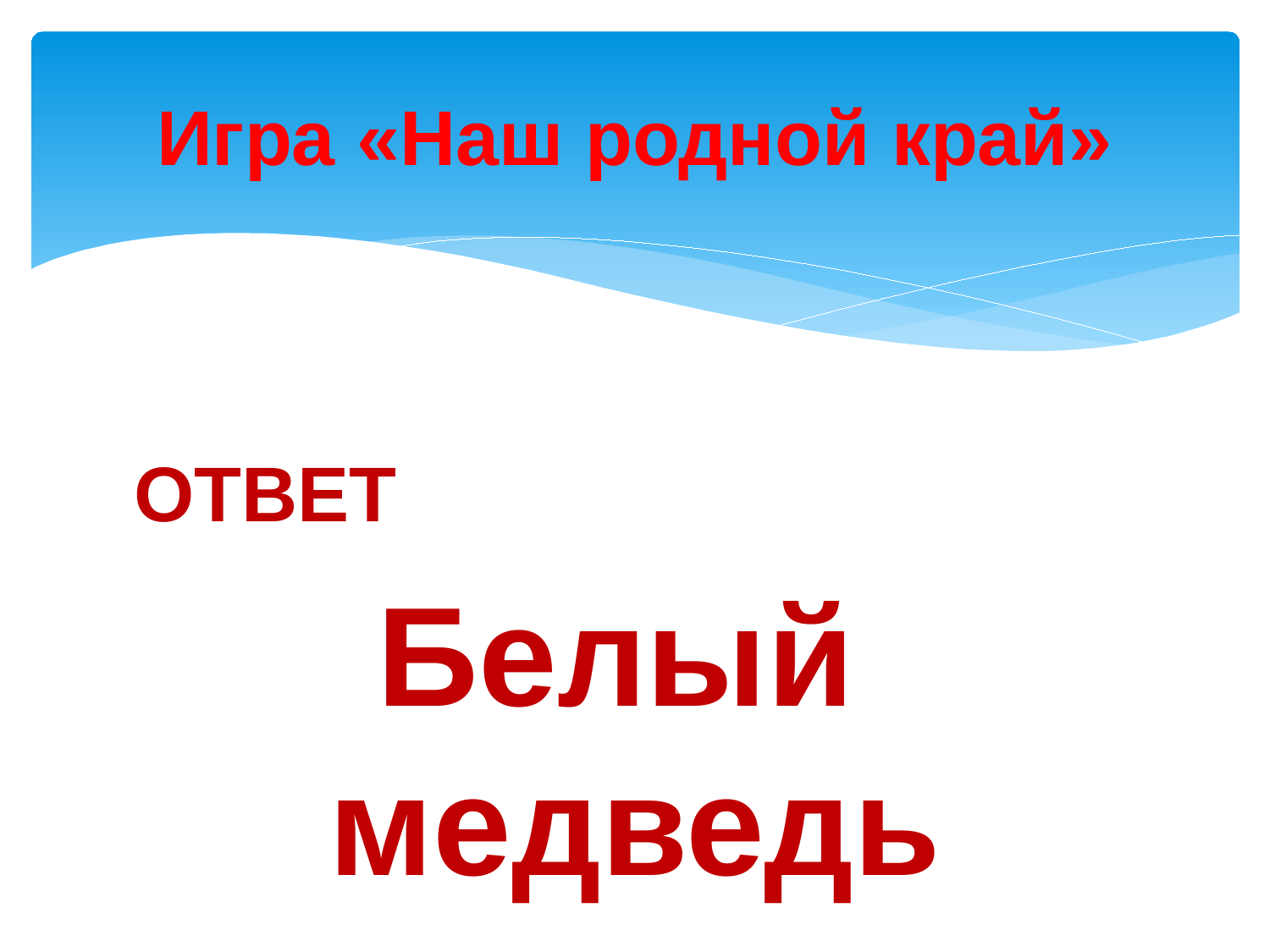

# Игра «Наш родной край»

ОТВЕТ
Белый  медведь